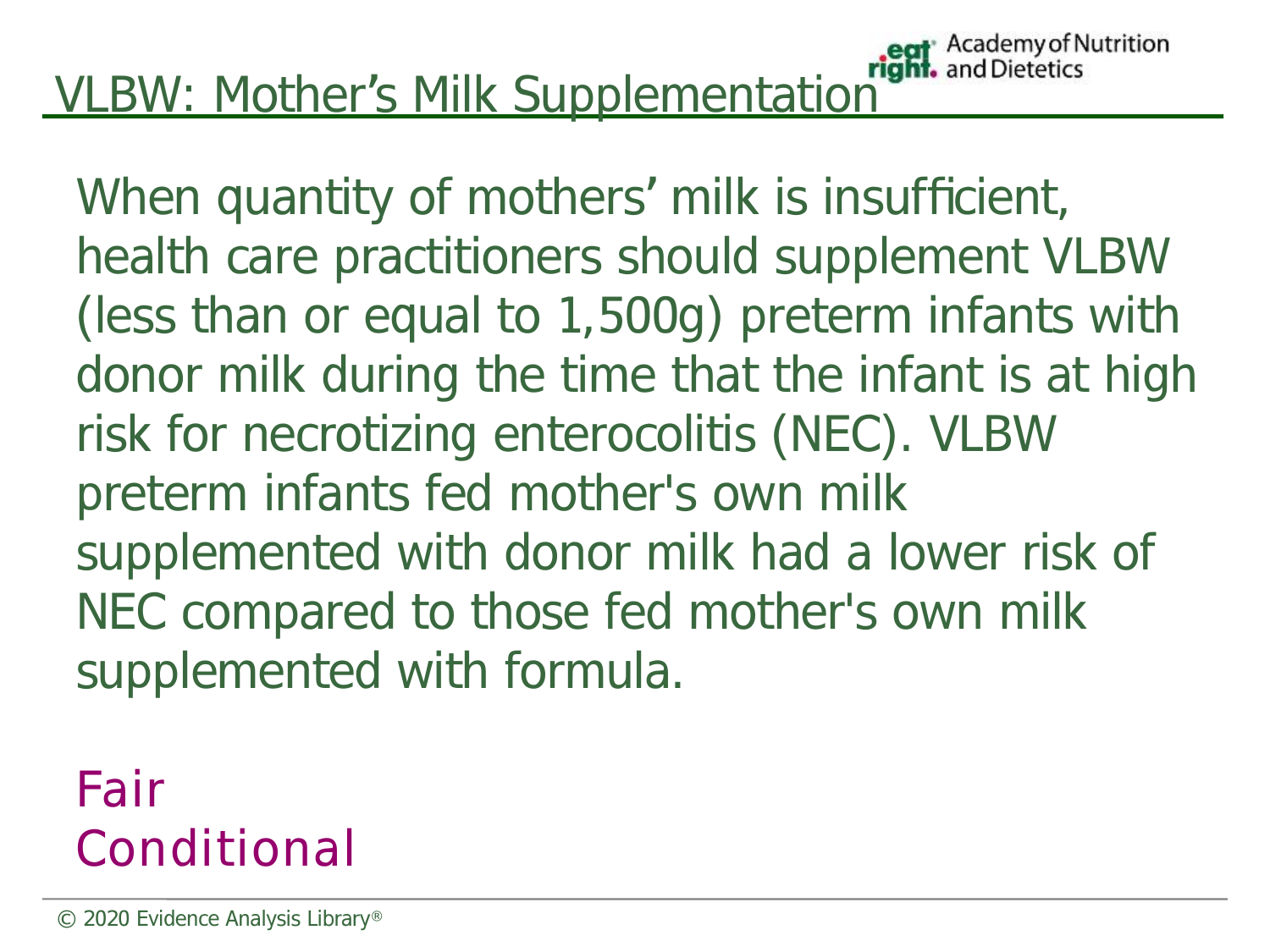

# VLBW: Mother’s Milk Supplementation
When quantity of mothers’ milk is insufficient, health care practitioners should supplement VLBW (less than or equal to 1,500g) preterm infants with donor milk during the time that the infant is at high risk for necrotizing enterocolitis (NEC). VLBW preterm infants fed mother's own milk supplemented with donor milk had a lower risk of NEC compared to those fed mother's own milk supplemented with formula.

Fair
Conditional
© 2020 Evidence Analysis Library®